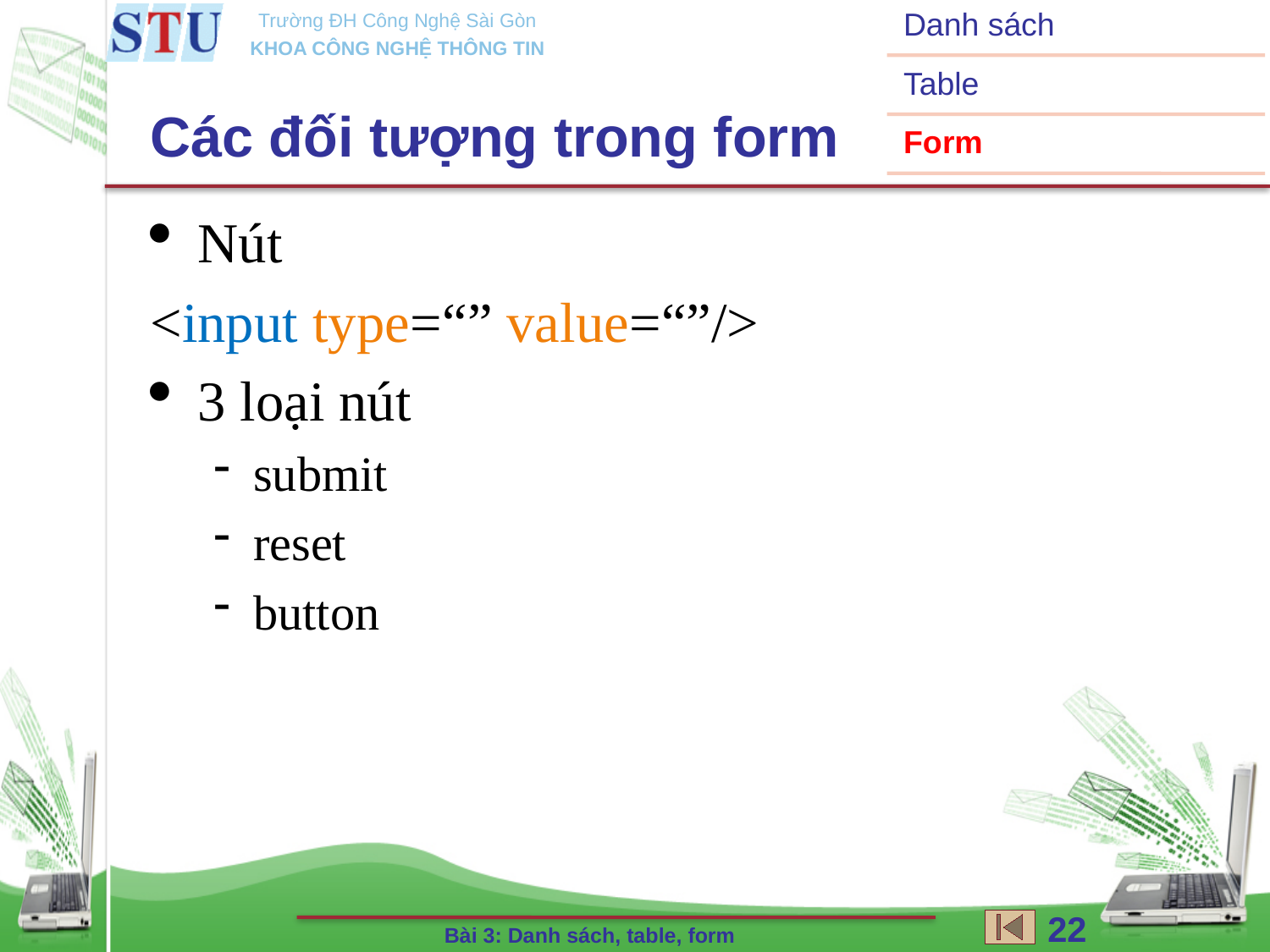

Danh sách

Table

Form

Các đối tượng trong form

Nút
<input type=“” value=“”/>
3 loại nút
submit
reset
button
22
Bài 3: Danh sách, table, form